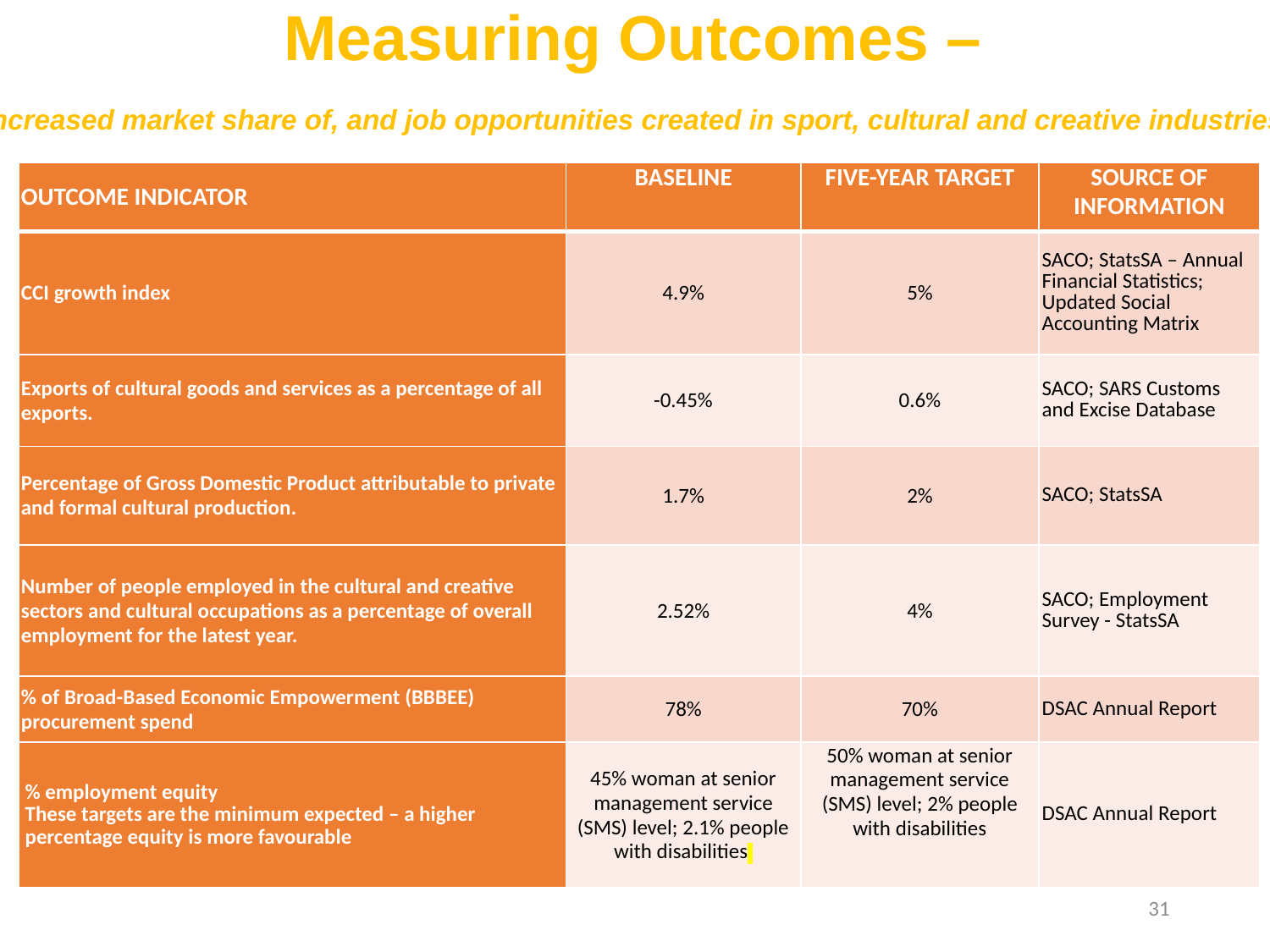

Measuring Outcomes –
Increased market share of, and job opportunities created in sport, cultural and creative industries.
| OUTCOME INDICATOR | BASELINE | FIVE-YEAR TARGET | SOURCE OF INFORMATION |
| --- | --- | --- | --- |
| CCI growth index | 4.9% | 5% | SACO; StatsSA – Annual Financial Statistics; Updated Social Accounting Matrix |
| Exports of cultural goods and services as a percentage of all exports. | -0.45% | 0.6% | SACO; SARS Customs and Excise Database |
| Percentage of Gross Domestic Product attributable to private and formal cultural production. | 1.7% | 2% | SACO; StatsSA |
| Number of people employed in the cultural and creative sectors and cultural occupations as a percentage of overall employment for the latest year. | 2.52% | 4% | SACO; Employment Survey - StatsSA |
| % of Broad-Based Economic Empowerment (BBBEE) procurement spend | 78% | 70% | DSAC Annual Report |
| % employment equity These targets are the minimum expected – a higher percentage equity is more favourable | 45% woman at senior management service (SMS) level; 2.1% people with disabilities | 50% woman at senior management service (SMS) level; 2% people with disabilities | DSAC Annual Report |

31